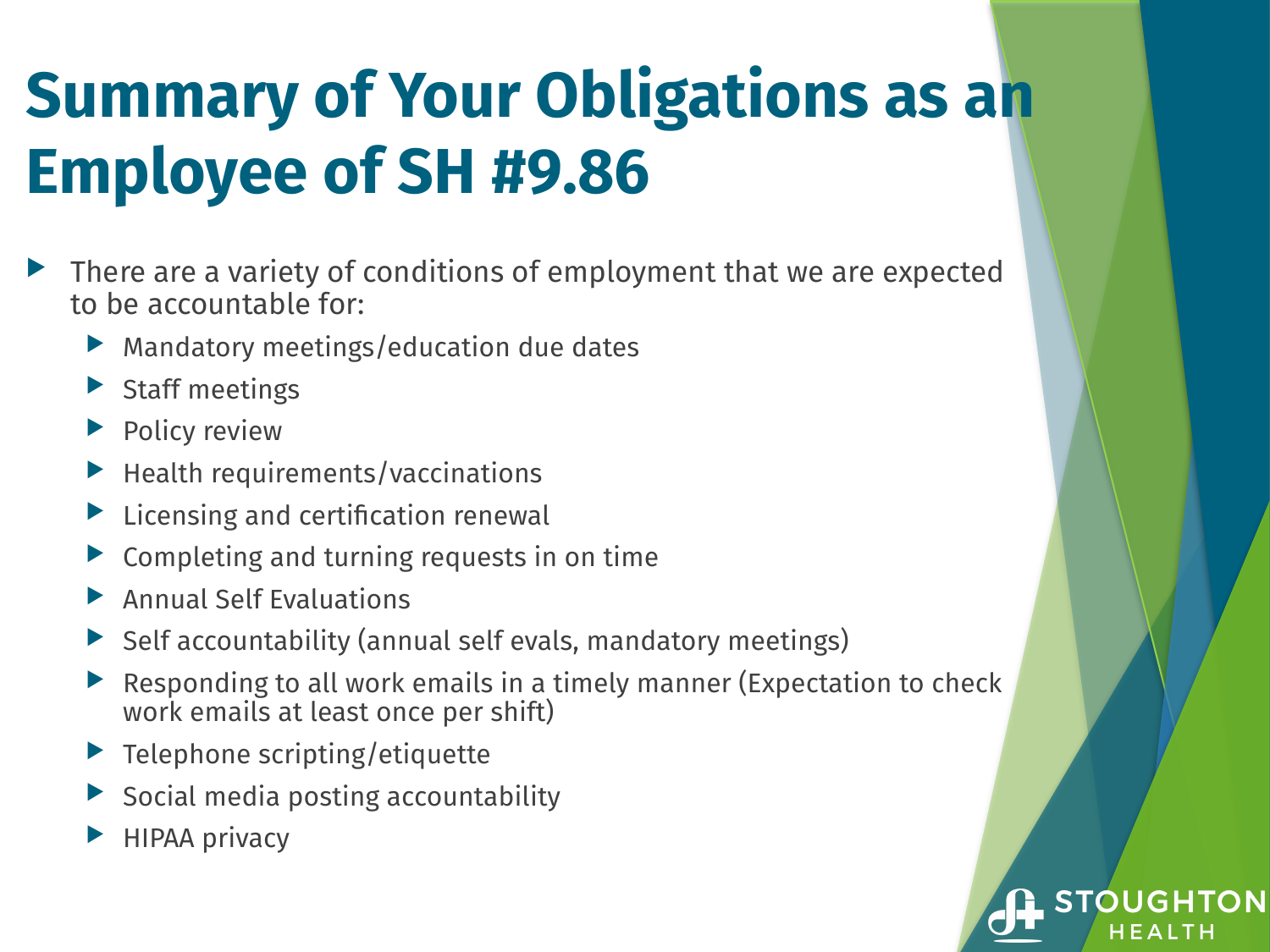

# Summary of Your Obligations as an Employee of SH #9.86
There are a variety of conditions of employment that we are expected to be accountable for:
Mandatory meetings/education due dates
Staff meetings
Policy review
Health requirements/vaccinations
Licensing and certification renewal
Completing and turning requests in on time
Annual Self Evaluations
Self accountability (annual self evals, mandatory meetings)
Responding to all work emails in a timely manner (Expectation to check work emails at least once per shift)
Telephone scripting/etiquette
Social media posting accountability
HIPAA privacy